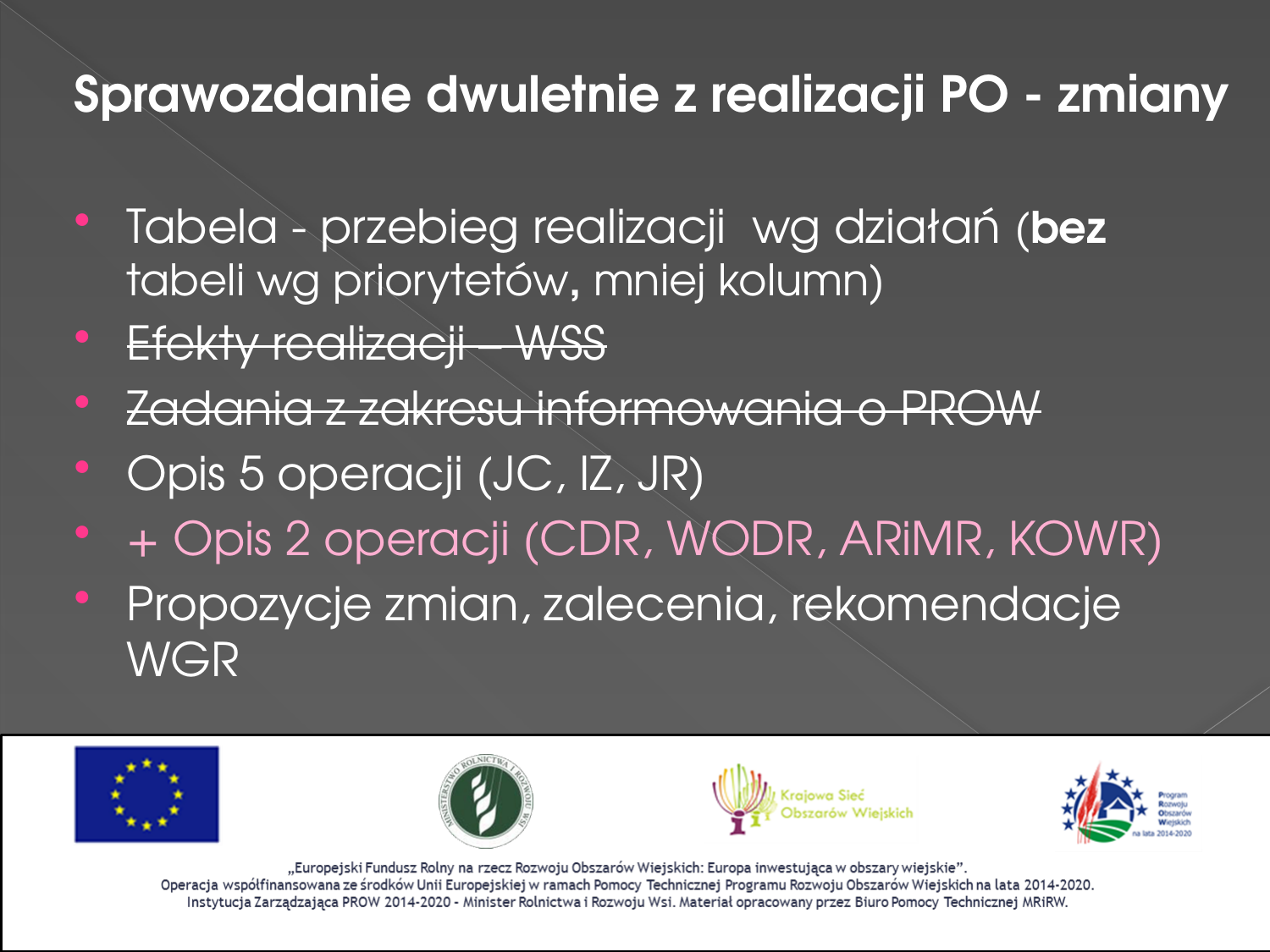

Sprawozdanie dwuletnie z realizacji PO - zmiany

Tabela - przebieg realizacji  wg działań (bez tabeli wg priorytetów, mniej kolumn)
Efekty realizacji – WSS
Zadania z zakresu informowania o PROW
Opis 5 operacji (JC, IZ, JR)
+ Opis 2 operacji (CDR, WODR, ARiMR, KOWR)
Propozycje zmian, zalecenia, rekomendacje WGR